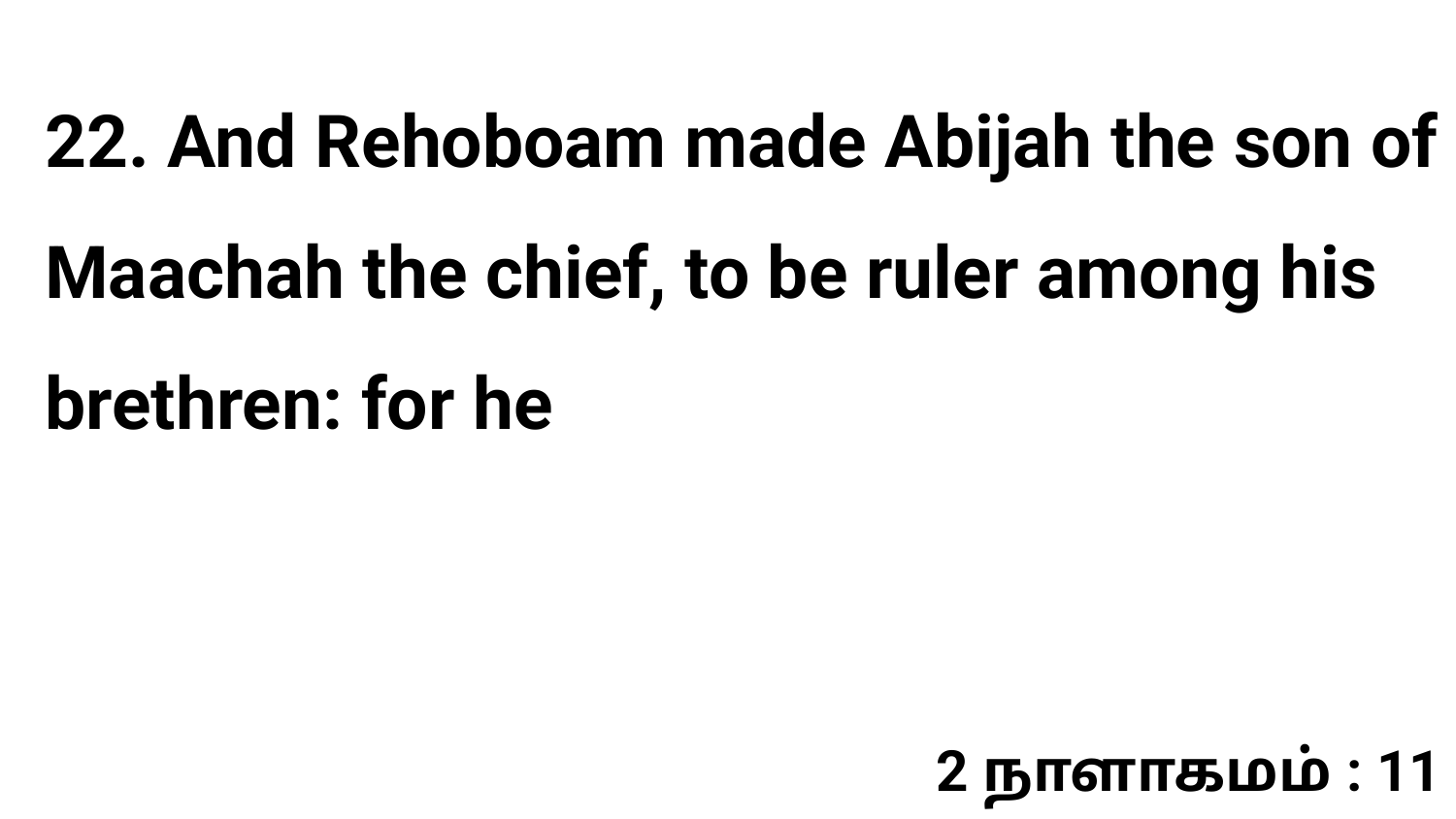

22. And Rehoboam made Abijah the son of Maachah the chief, to be ruler among his brethren: for he
2 நாளாகமம் : 11